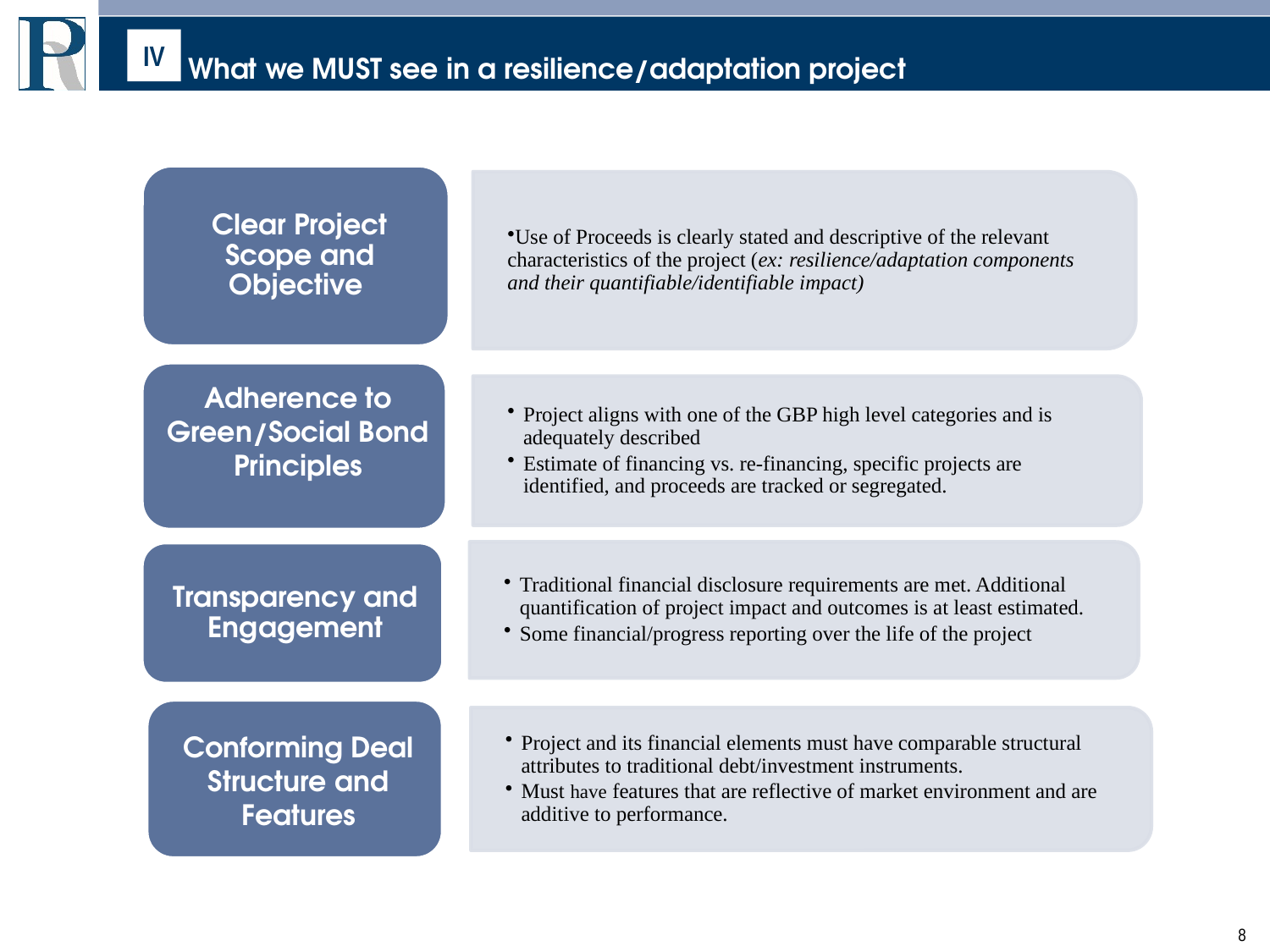

# What we MUST see in a resilience/adaptation project
IV

Use of Proceeds is clearly stated and descriptive of the relevant characteristics of the project (ex: resilience/adaptation components and their quantifiable/identifiable impact)
Clear Project Scope and Objective
Project aligns with one of the GBP high level categories and is adequately described
Estimate of financing vs. re-financing, specific projects are identified, and proceeds are tracked or segregated.
Adherence to Green/Social Bond Principles

Traditional financial disclosure requirements are met. Additional quantification of project impact and outcomes is at least estimated.
Some financial/progress reporting over the life of the project
Transparency and Engagement
Project and its financial elements must have comparable structural attributes to traditional debt/investment instruments.
Must have features that are reflective of market environment and are additive to performance.

Conforming Deal Structure and Features

8